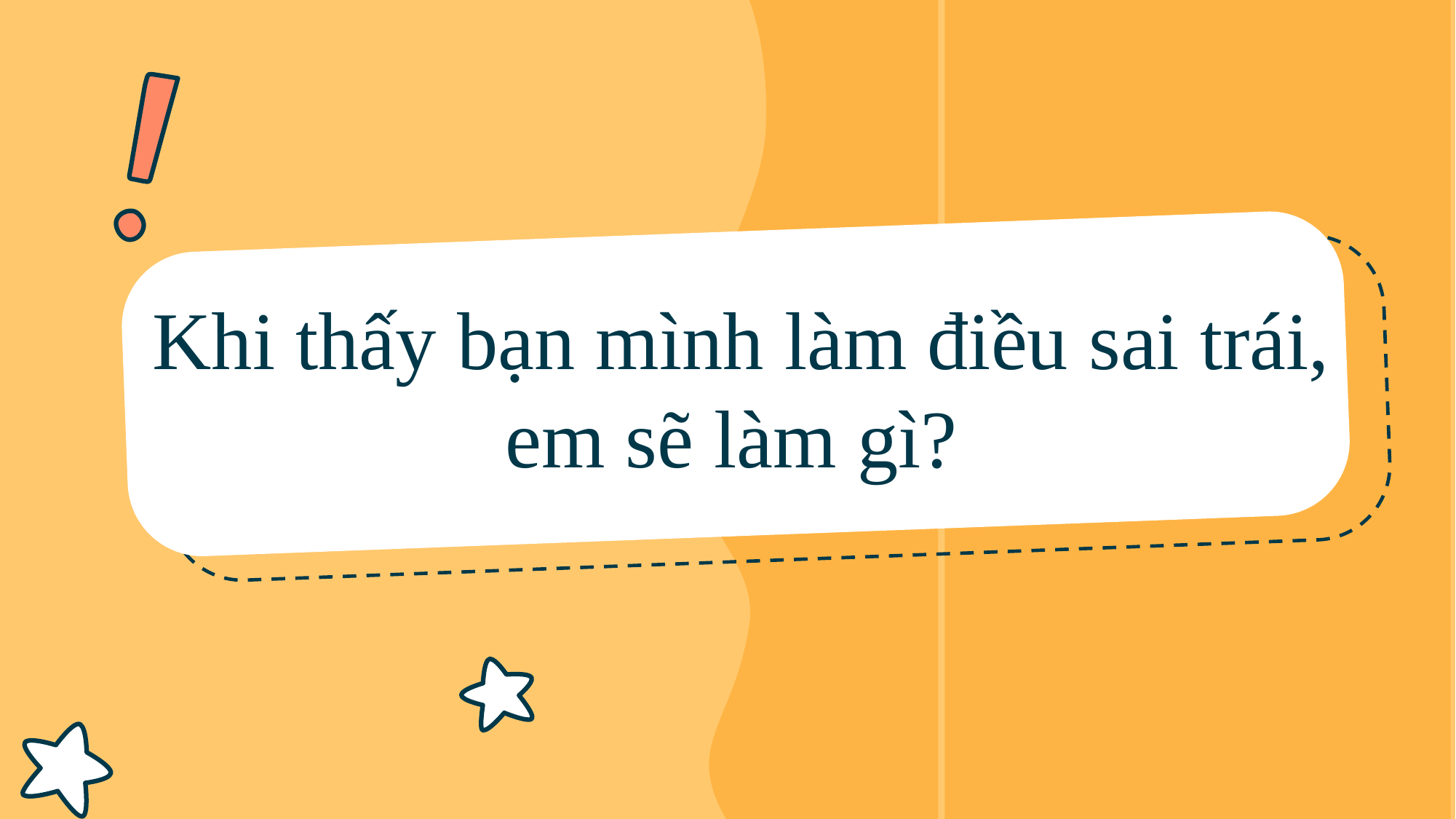

Khi thấy bạn mình làm điều sai trái, em sẽ làm gì?